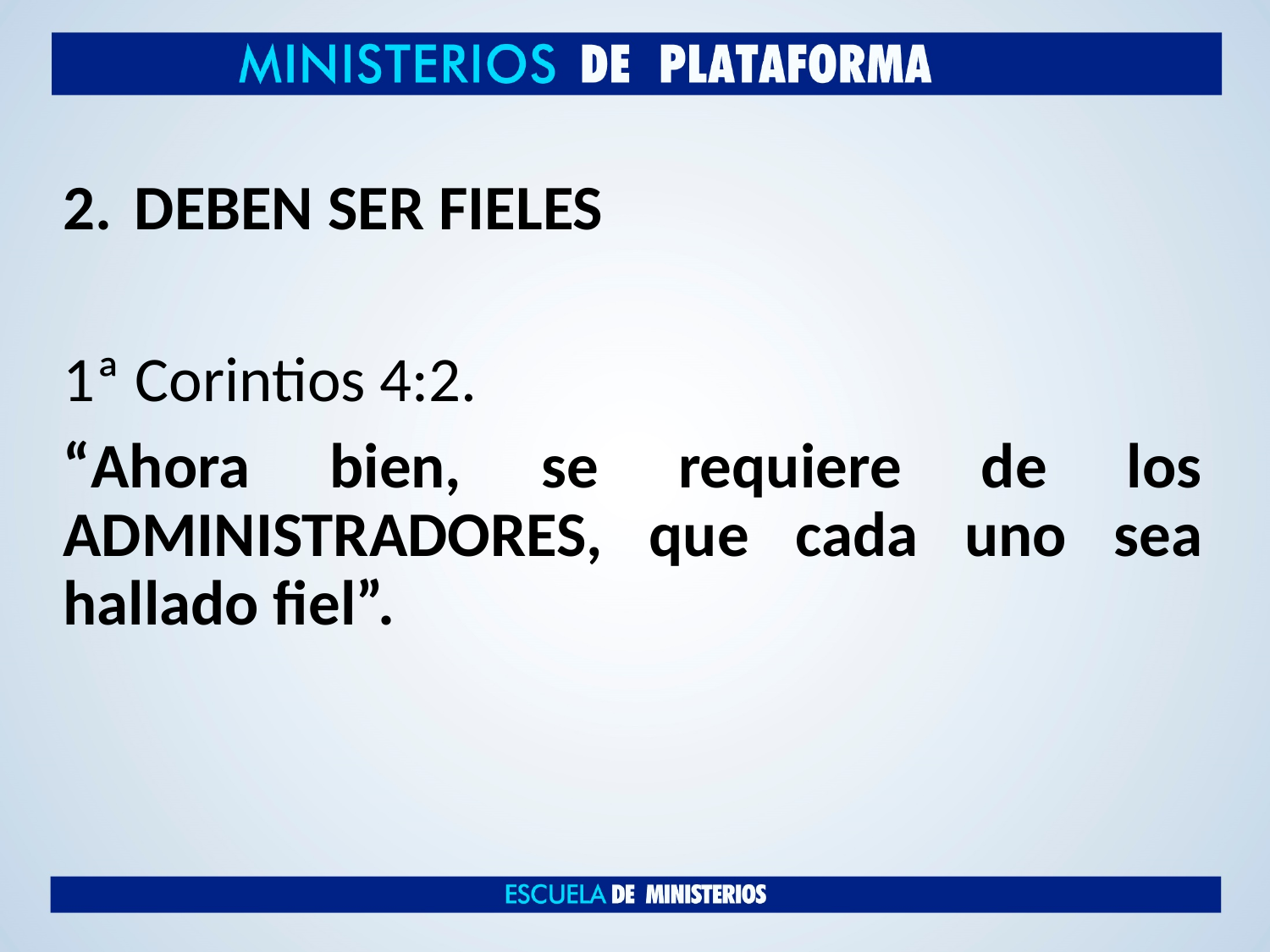

DEBEN SER FIELES

1ª Corintios 4:2.
“Ahora bien, se requiere de los ADMINISTRADORES, que cada uno sea hallado fiel”.